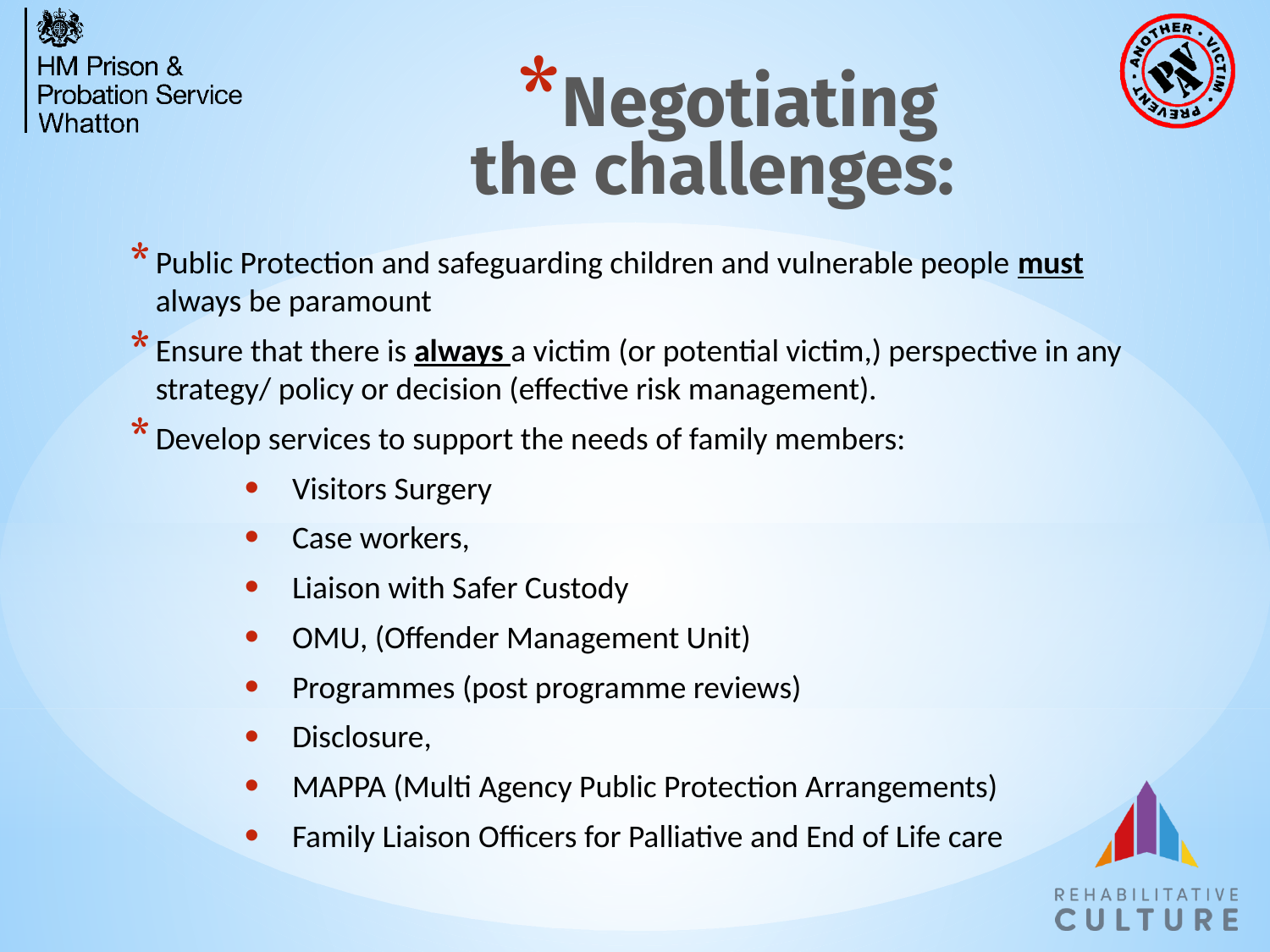

Negotiating
the challenges:
Public Protection and safeguarding children and vulnerable people must always be paramount
Ensure that there is always a victim (or potential victim,) perspective in any strategy/ policy or decision (effective risk management).
Develop services to support the needs of family members:
Visitors Surgery
Case workers,
Liaison with Safer Custody
OMU, (Offender Management Unit)
Programmes (post programme reviews)
Disclosure,
MAPPA (Multi Agency Public Protection Arrangements)
Family Liaison Officers for Palliative and End of Life care